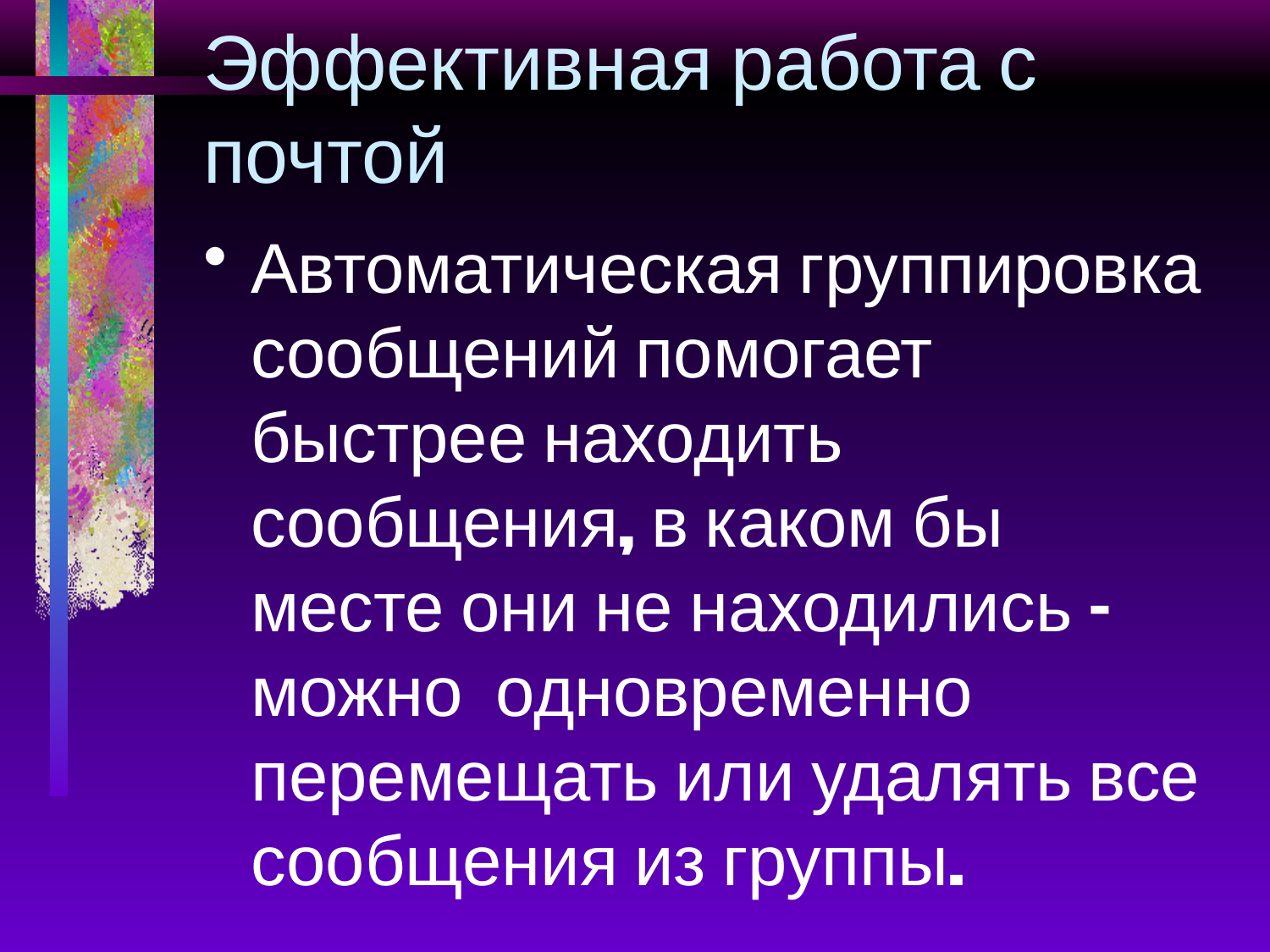

# Эффективная работа с почтой
Автоматическая группировка сообщений помогает быстрее находить сообщения, в каком бы месте они не находились - можно  одновременно перемещать или удалять все сообщения из группы.